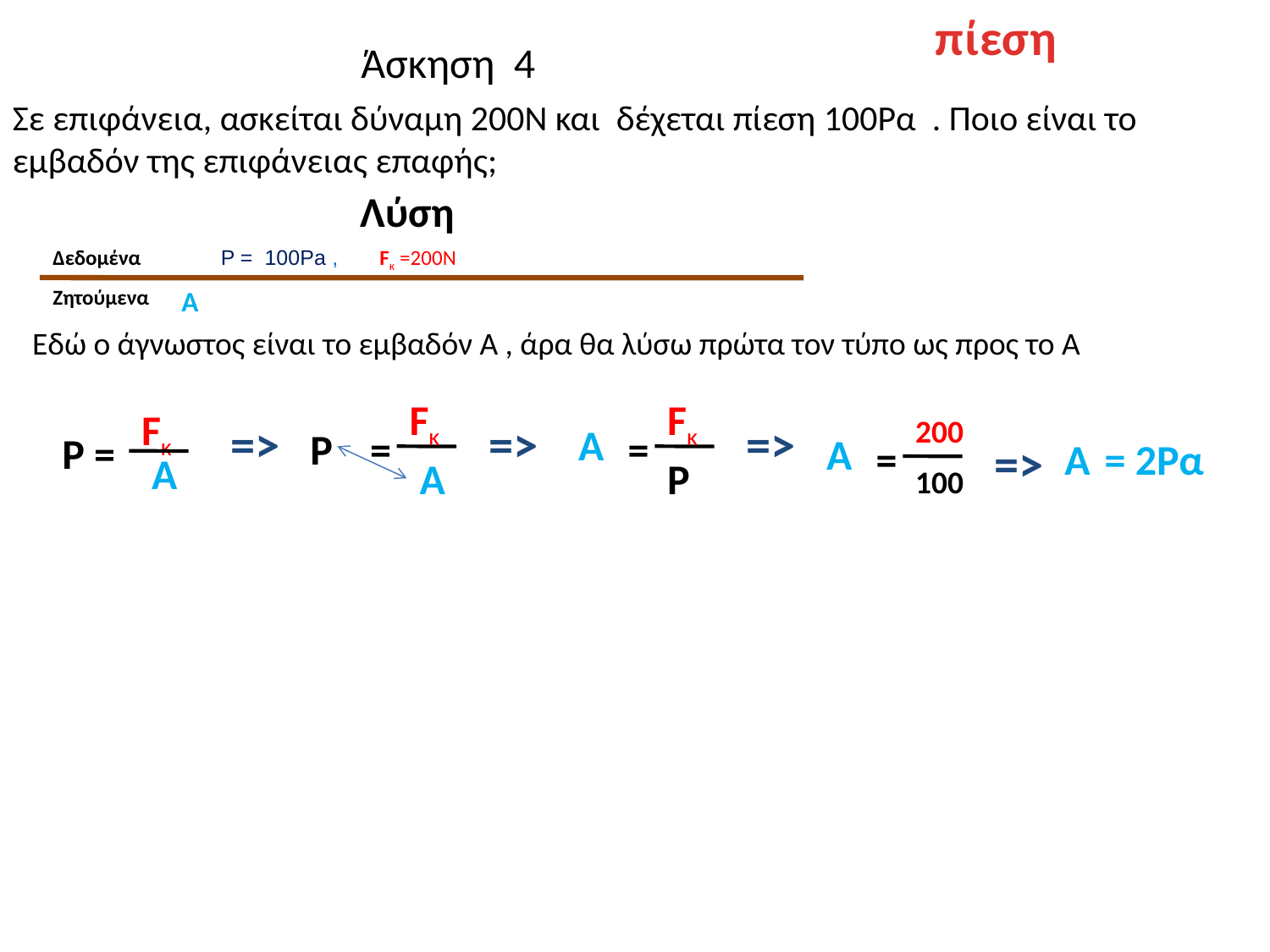

πίεση
Άσκηση  4
Σε επιφάνεια, ασκείται δύναμη 200Ν και  δέχεται πίεση 100Ρα  . Ποιο είναι το εμβαδόν της επιφάνειας επαφής;

Λύση

Δεδομένα
P =  100Pa ,       Fκ =200Ν
Ζητούμενα
A
Εδώ ο άγνωστος είναι το εμβαδόν Α , άρα θα λύσω πρώτα τον τύπο ως προς το Α
Fκ
Fκ
Fκ
200
=>
=>
=>
A
P
=
=
P =
A
=
=>
A
= 2Ρα
A
A
P
100